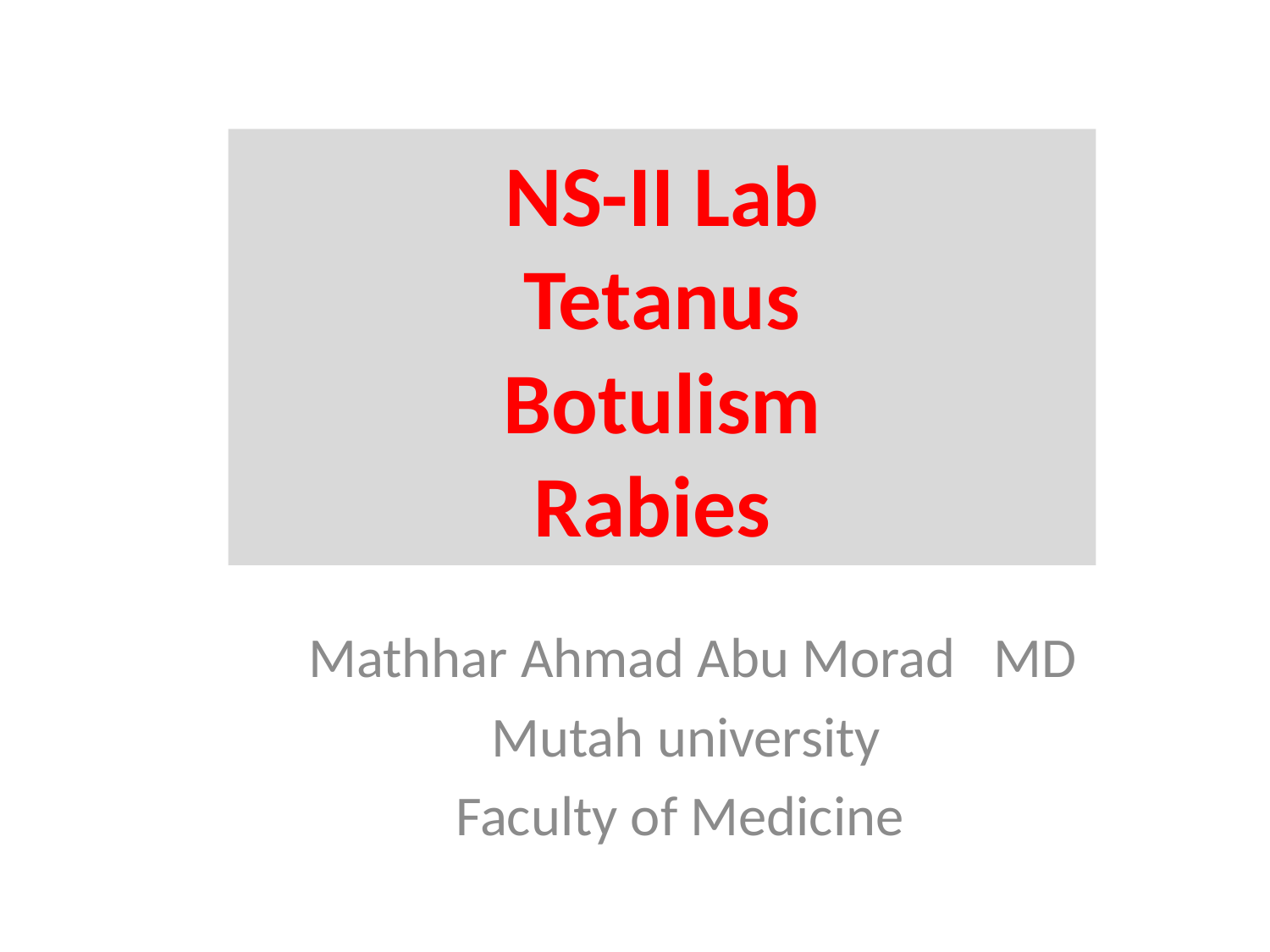

# NS-II Lab Tetanus Botulism Rabies
Mathhar Ahmad Abu Morad   MD
Mutah university
Faculty of Medicine